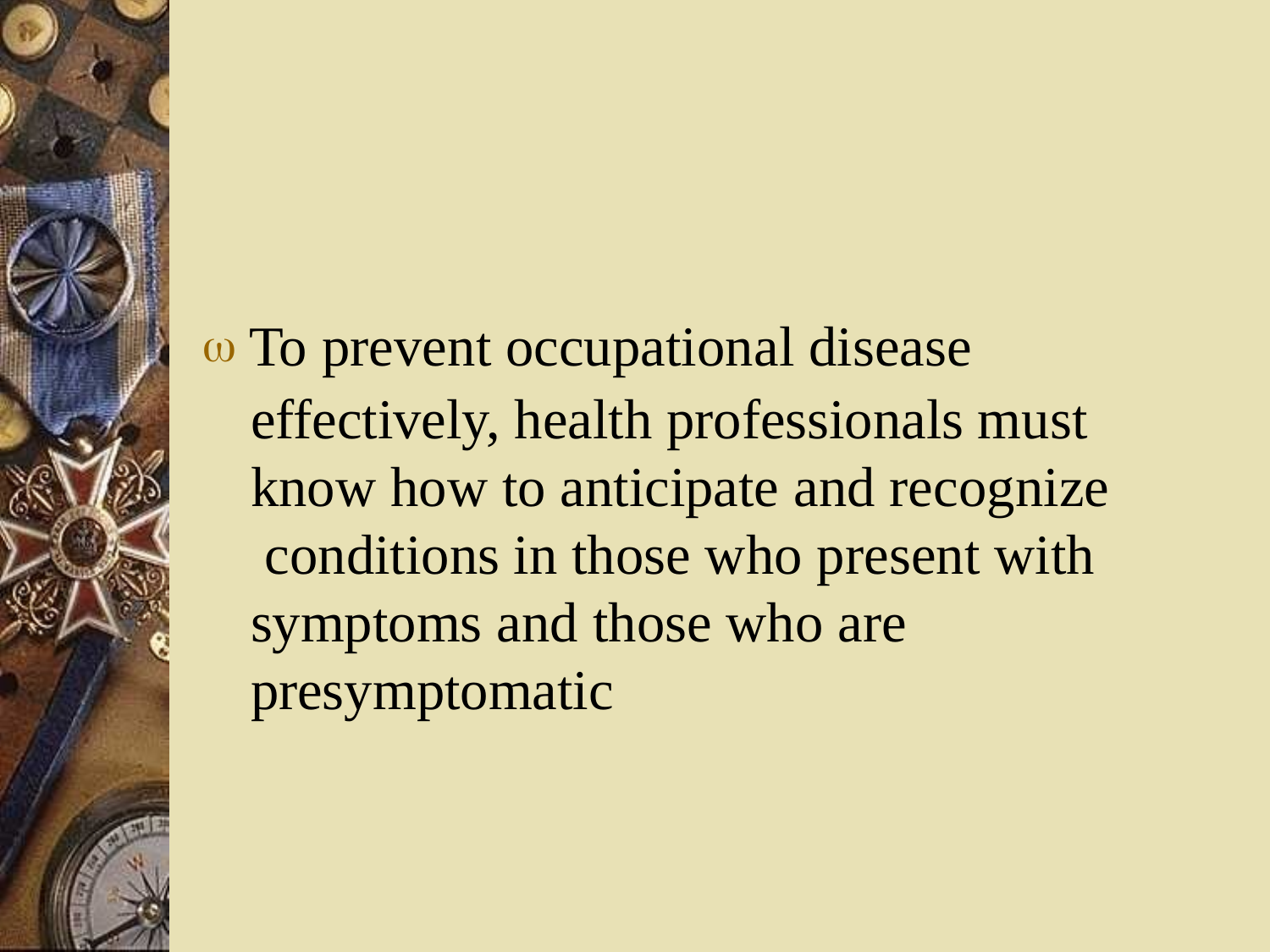

ω To prevent occupational disease  effectively, health professionals must  know how to anticipate and recognize  conditions in those who present with  symptoms and those who are  presymptomatic